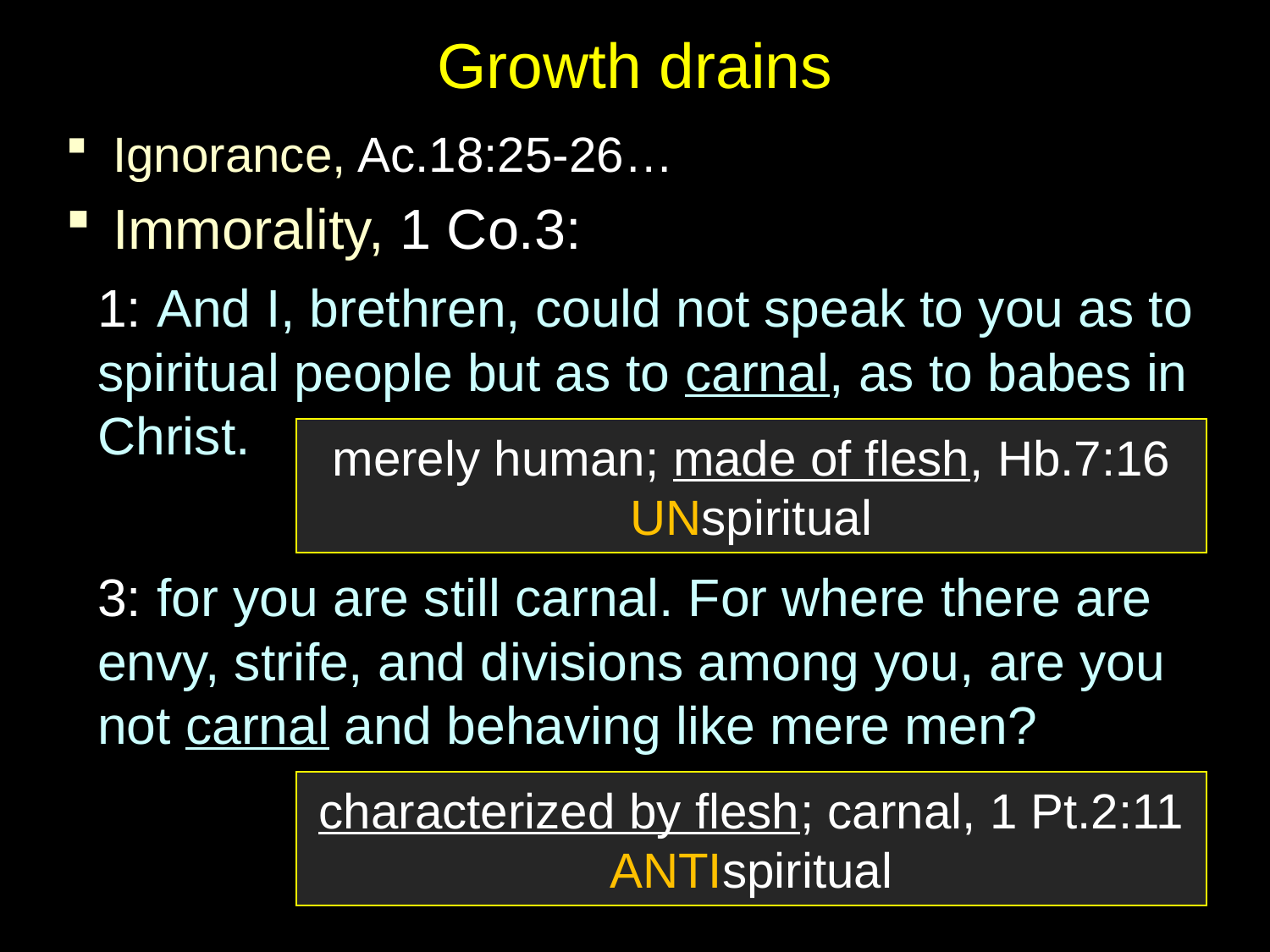

# Growth drains
Ignorance, Ac.18:25-26…
Immorality, 1 Co.3:
1: And I, brethren, could not speak to you as to spiritual people but as to carnal, as to babes in Christ.

3: for you are still carnal. For where there are envy, strife, and divisions among you, are you not carnal and behaving like mere men?

merely human; made of flesh, Hb.7:16
UNspiritual
characterized by flesh; carnal, 1 Pt.2:11
ANTIspiritual